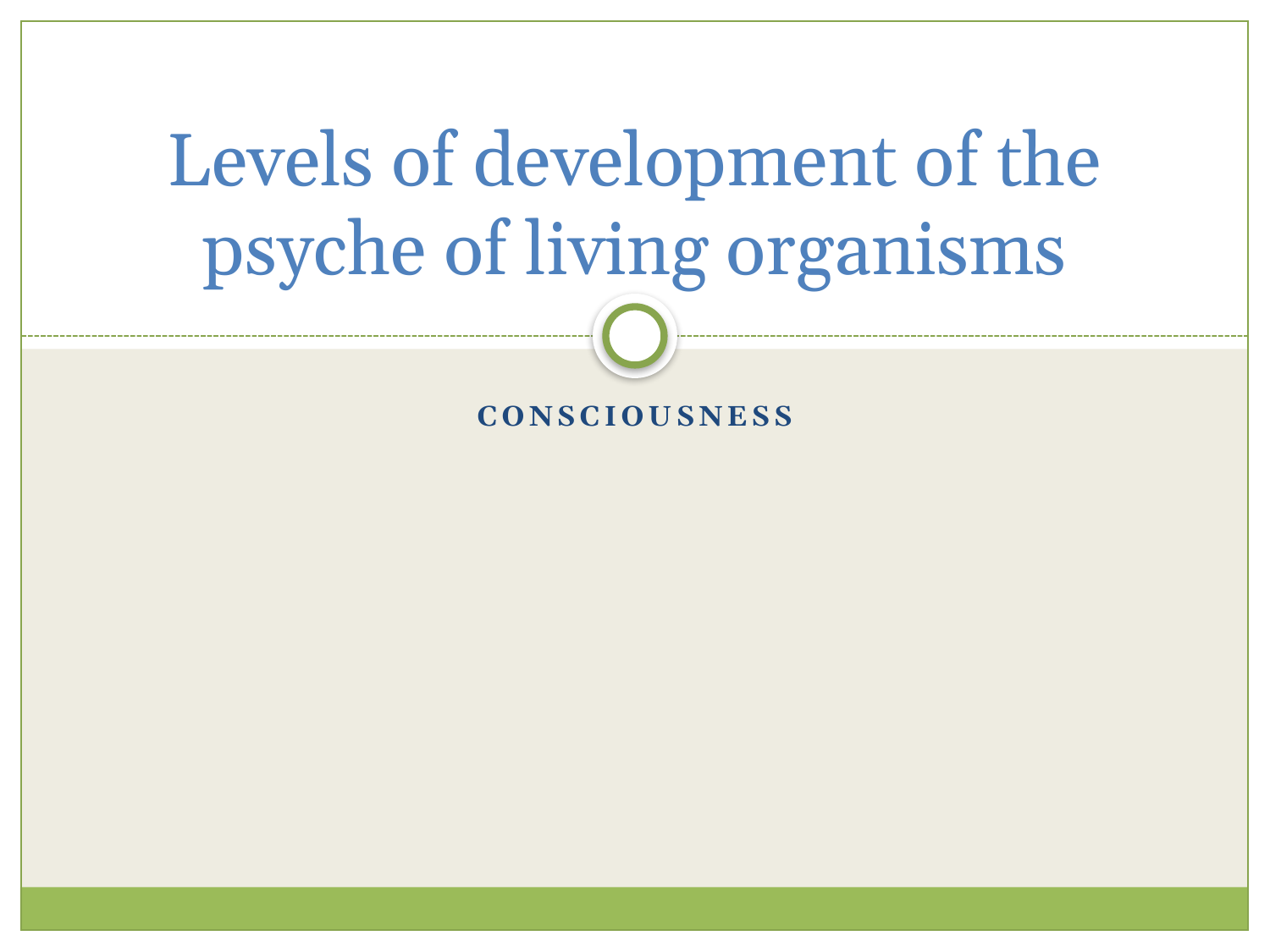

# Levels of development of the psyche of living organisms
Consciousness